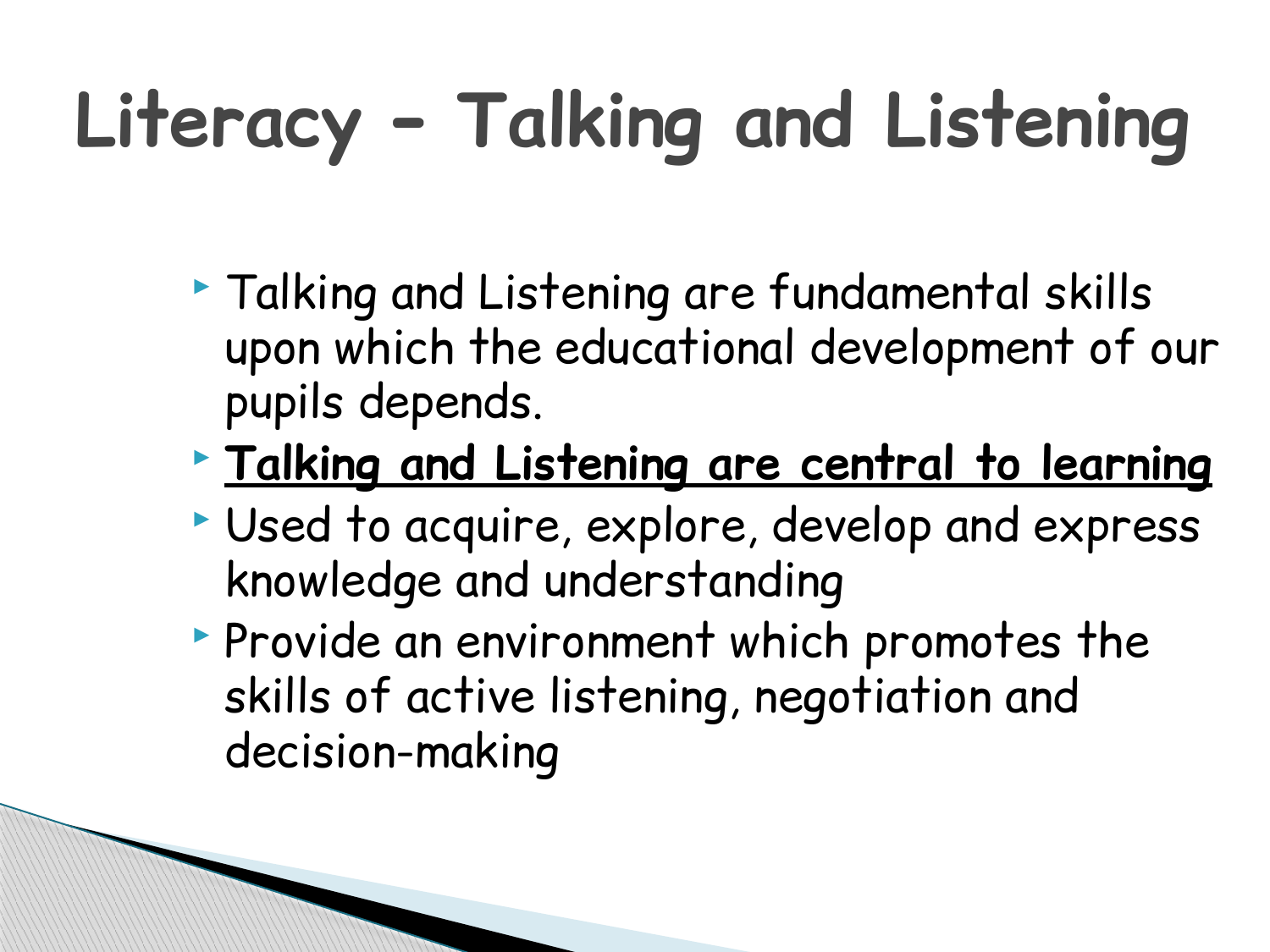

# Literacy – Talking and Listening
Talking and Listening are fundamental skills upon which the educational development of our pupils depends.
Talking and Listening are central to learning
Used to acquire, explore, develop and express knowledge and understanding
Provide an environment which promotes the skills of active listening, negotiation and decision-making